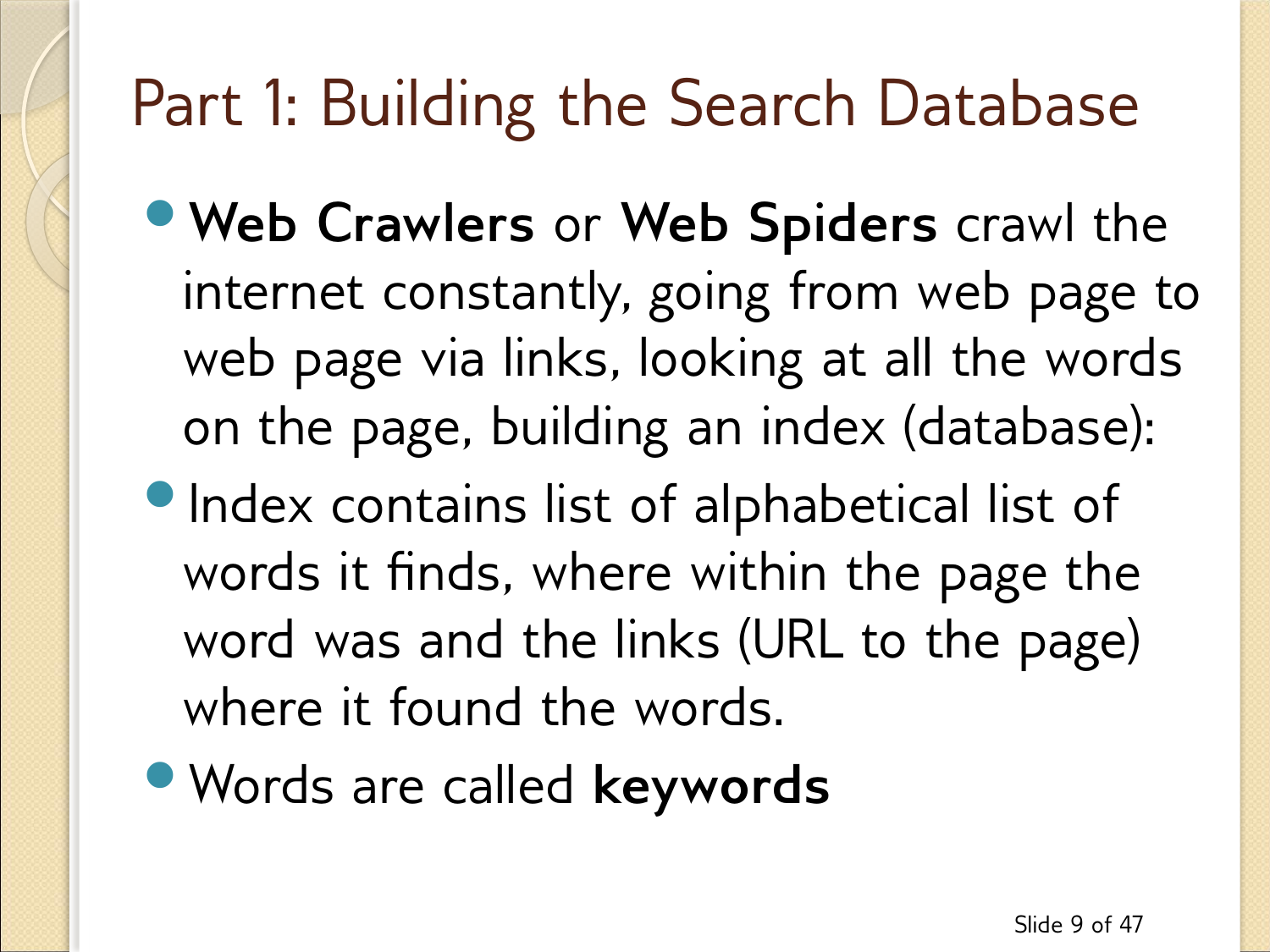

# Part 1: Building the Search Database
Web Crawlers or Web Spiders crawl the internet constantly, going from web page to web page via links, looking at all the words on the page, building an index (database):
Index contains list of alphabetical list of words it finds, where within the page the word was and the links (URL to the page) where it found the words.
Words are called keywords